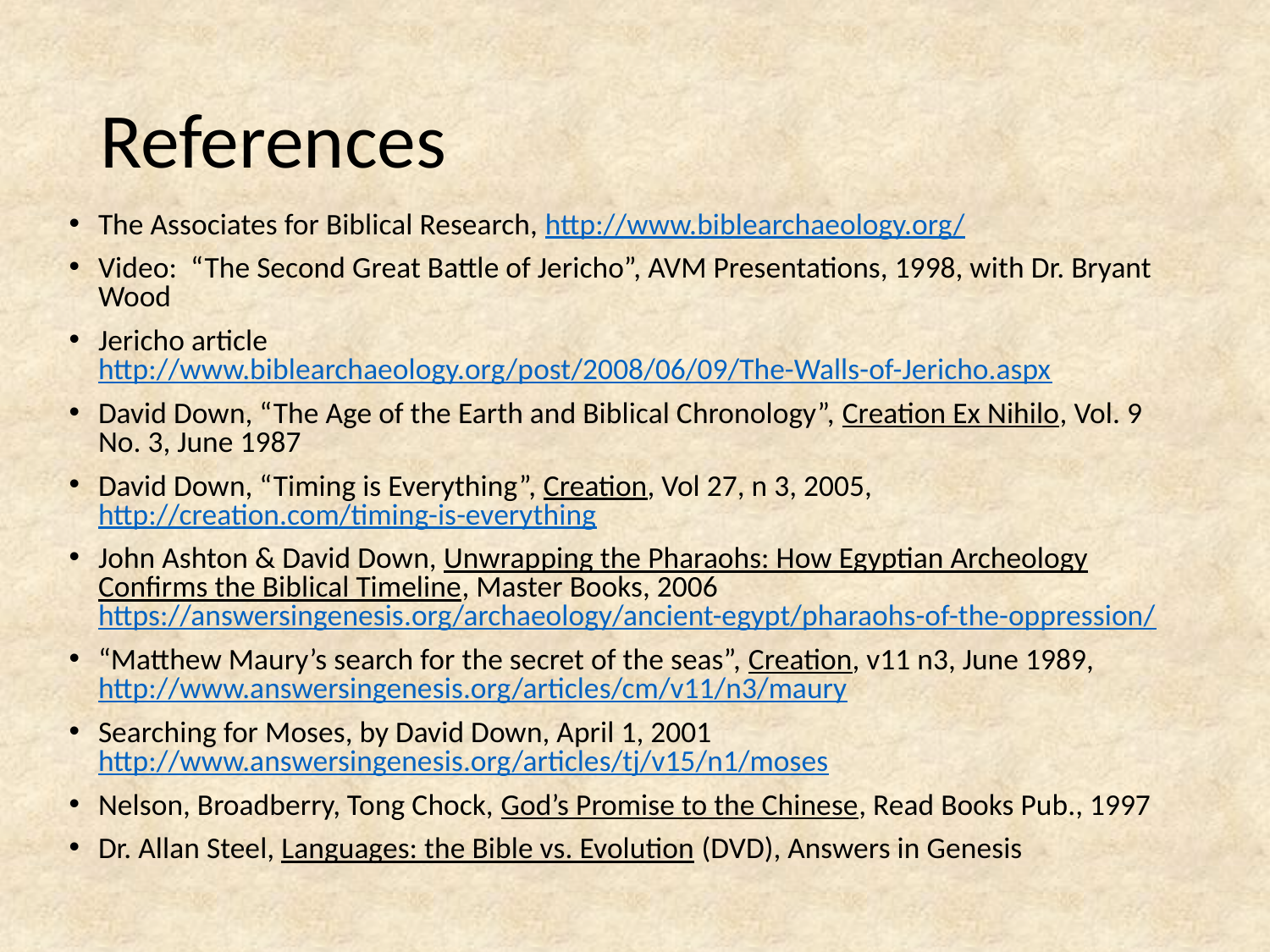

# References
The Associates for Biblical Research, http://www.biblearchaeology.org/
Video:  “The Second Great Battle of Jericho”, AVM Presentations, 1998, with Dr. Bryant Wood
Jericho article http://www.biblearchaeology.org/post/2008/06/09/The-Walls-of-Jericho.aspx
David Down, “The Age of the Earth and Biblical Chronology”, Creation Ex Nihilo, Vol. 9 No. 3, June 1987
David Down, “Timing is Everything”, Creation, Vol 27, n 3, 2005, http://creation.com/timing-is-everything
John Ashton & David Down, Unwrapping the Pharaohs: How Egyptian Archeology Confirms the Biblical Timeline, Master Books, 2006 https://answersingenesis.org/archaeology/ancient-egypt/pharaohs-of-the-oppression/
“Matthew Maury’s search for the secret of the seas”, Creation, v11 n3, June 1989, http://www.answersingenesis.org/articles/cm/v11/n3/maury
Searching for Moses, by David Down, April 1, 2001 http://www.answersingenesis.org/articles/tj/v15/n1/moses
Nelson, Broadberry, Tong Chock, God’s Promise to the Chinese, Read Books Pub., 1997
Dr. Allan Steel, Languages: the Bible vs. Evolution (DVD), Answers in Genesis